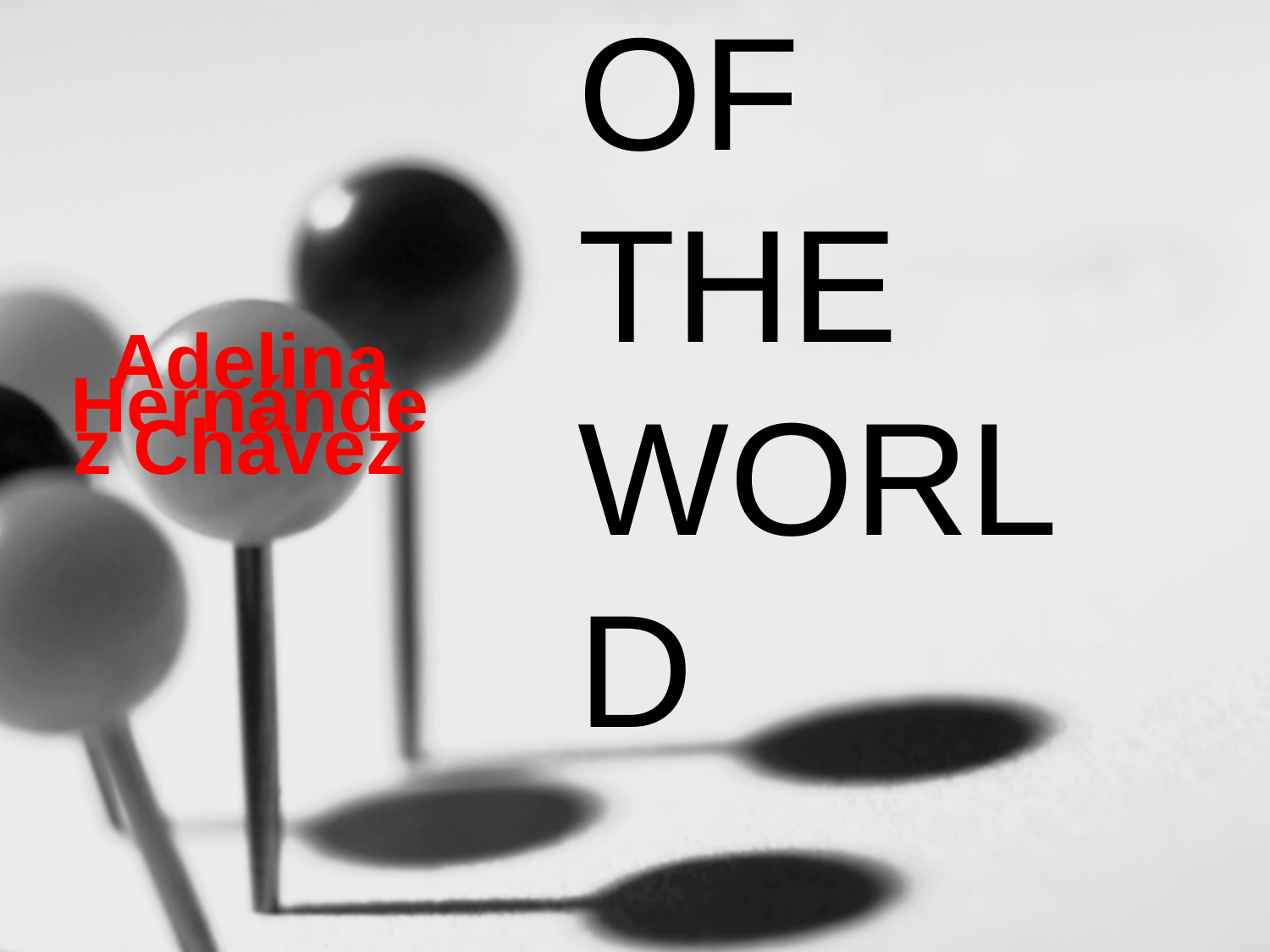

# THE NEW 7 WONDERS OF THE WORLD
Adelina Hernández Chávez